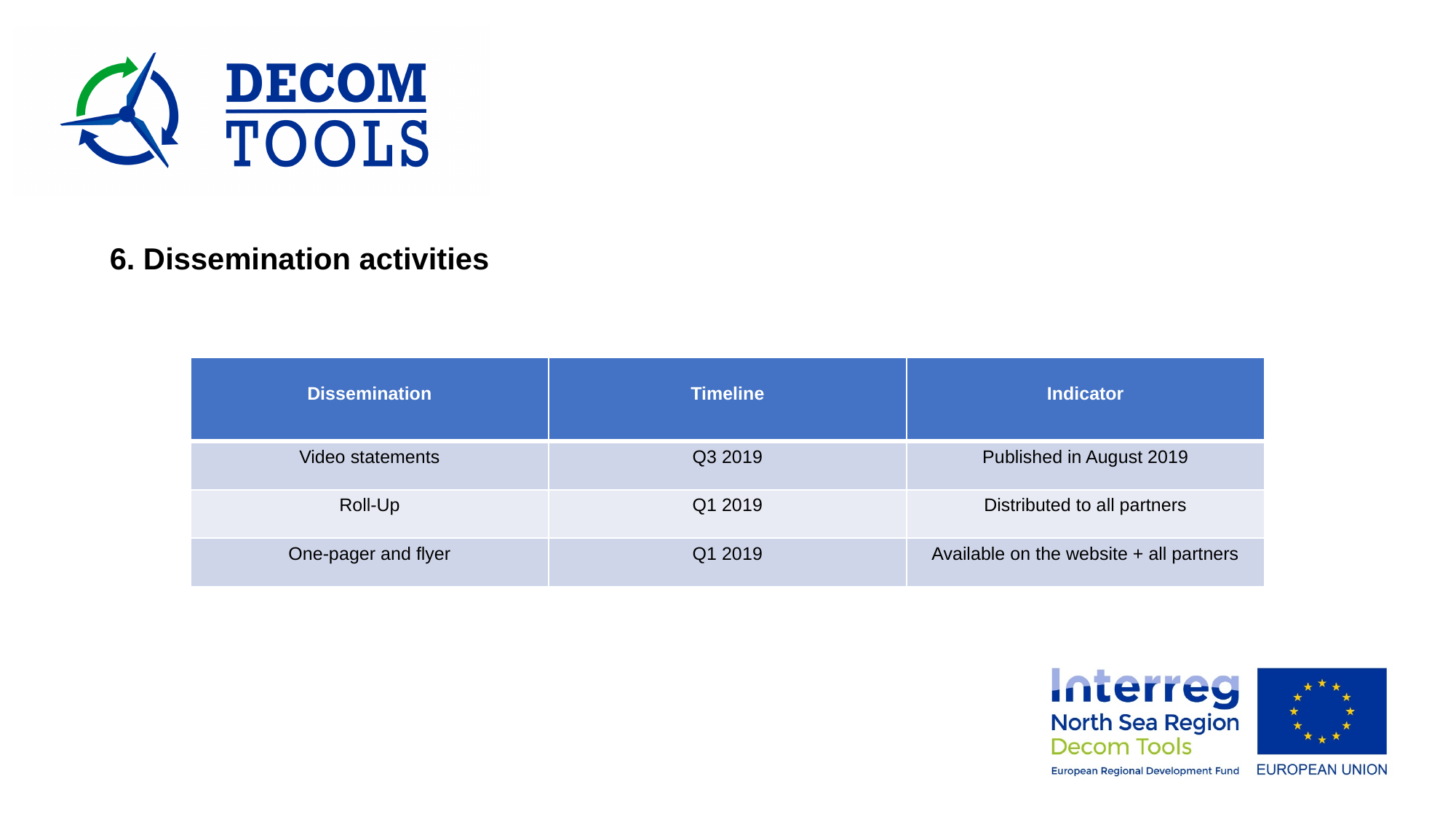

6. Dissemination activities
| Dissemination | Timeline | Indicator |
| --- | --- | --- |
| Video statements | Q3 2019 | Published in August 2019 |
| Roll-Up | Q1 2019 | Distributed to all partners |
| One-pager and flyer | Q1 2019 | Available on the website + all partners |